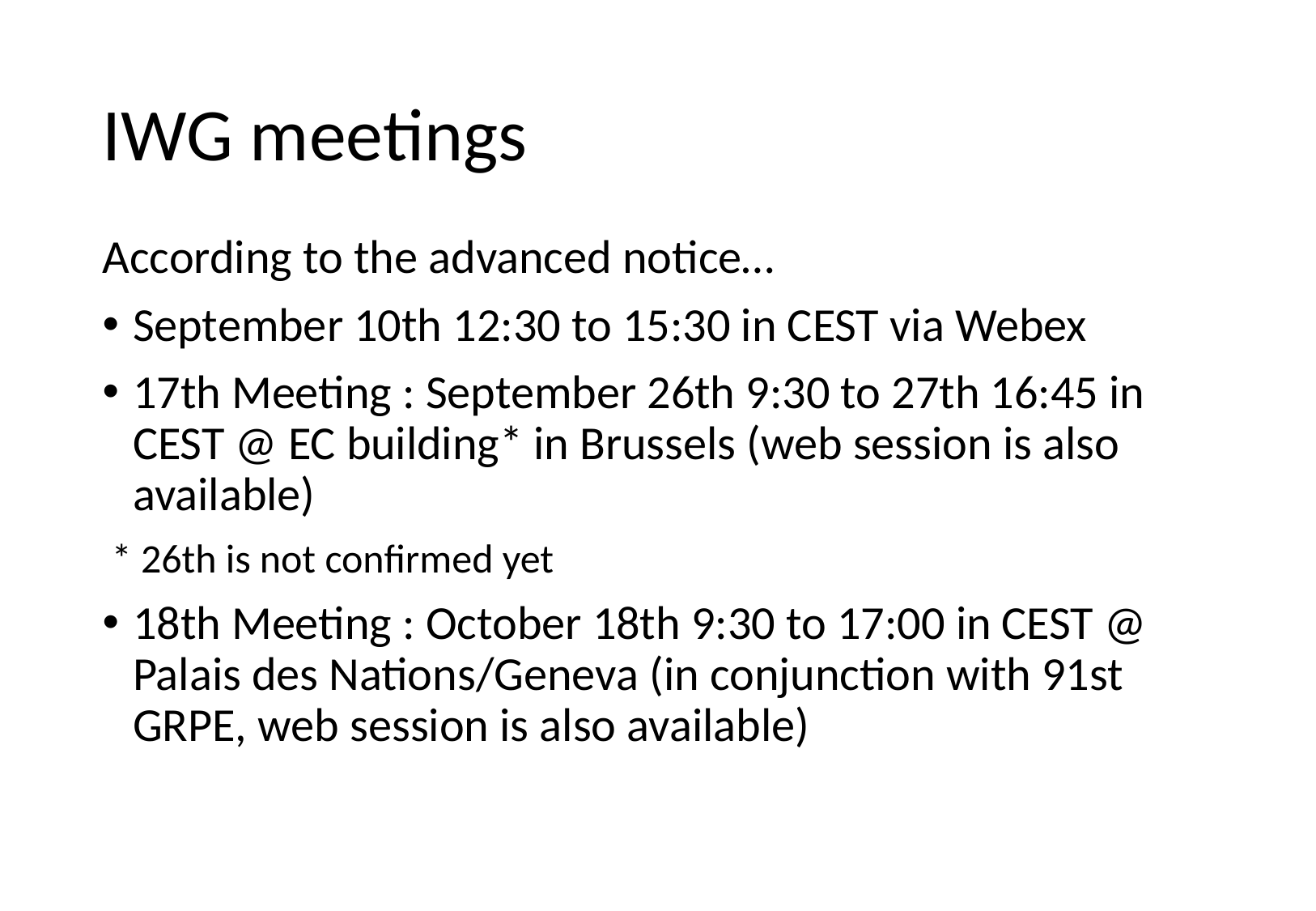

# IWG meetings
According to the advanced notice…
September 10th 12:30 to 15:30 in CEST via Webex
17th Meeting : September 26th 9:30 to 27th 16:45 in CEST @ EC building* in Brussels (web session is also available)
 * 26th is not confirmed yet
18th Meeting : October 18th 9:30 to 17:00 in CEST @ Palais des Nations/Geneva (in conjunction with 91st GRPE, web session is also available)